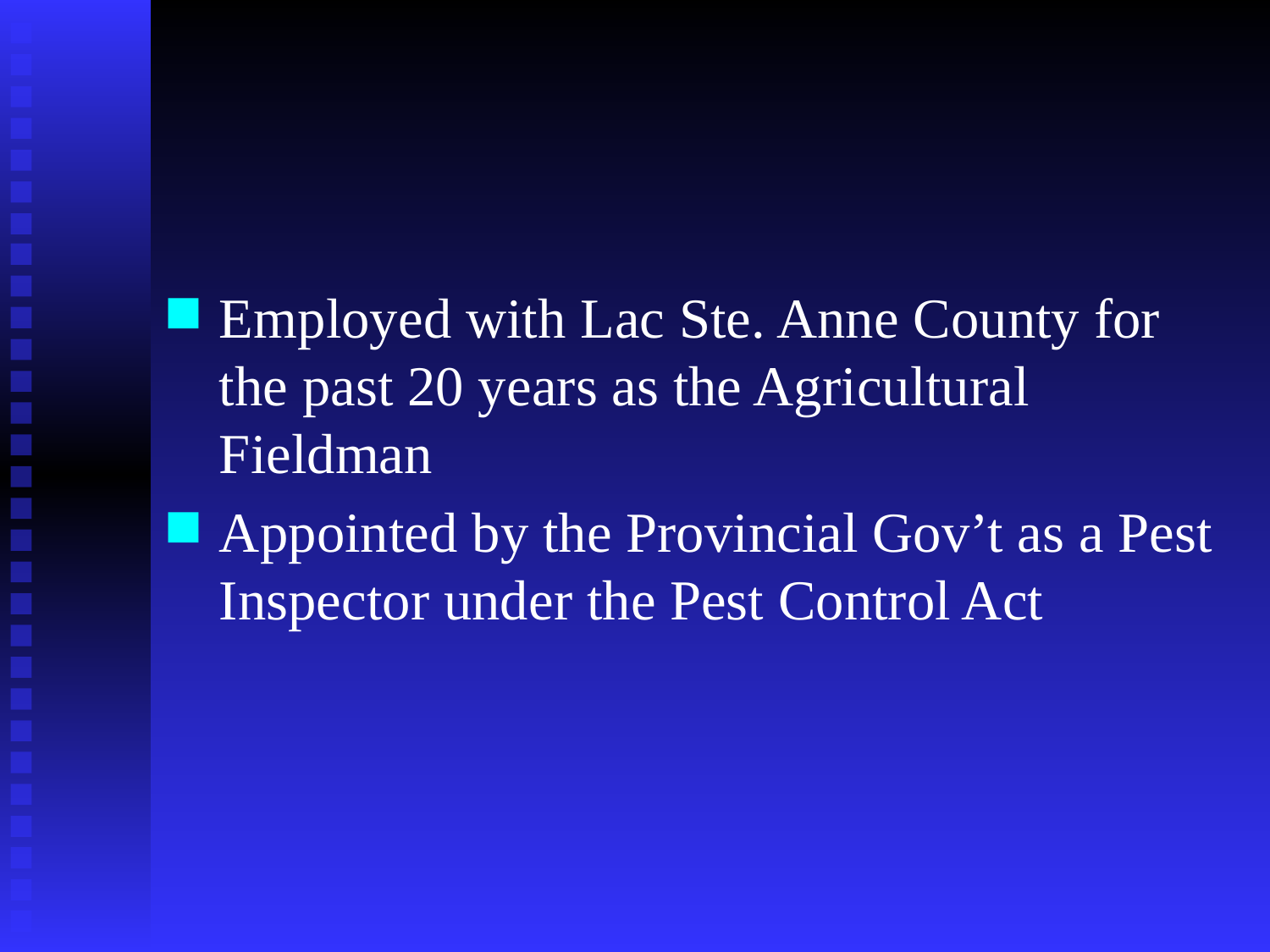

Employed with Lac Ste. Anne County for the past 20 years as the Agricultural Fieldman
Appointed by the Provincial Gov’t as a Pest Inspector under the Pest Control Act